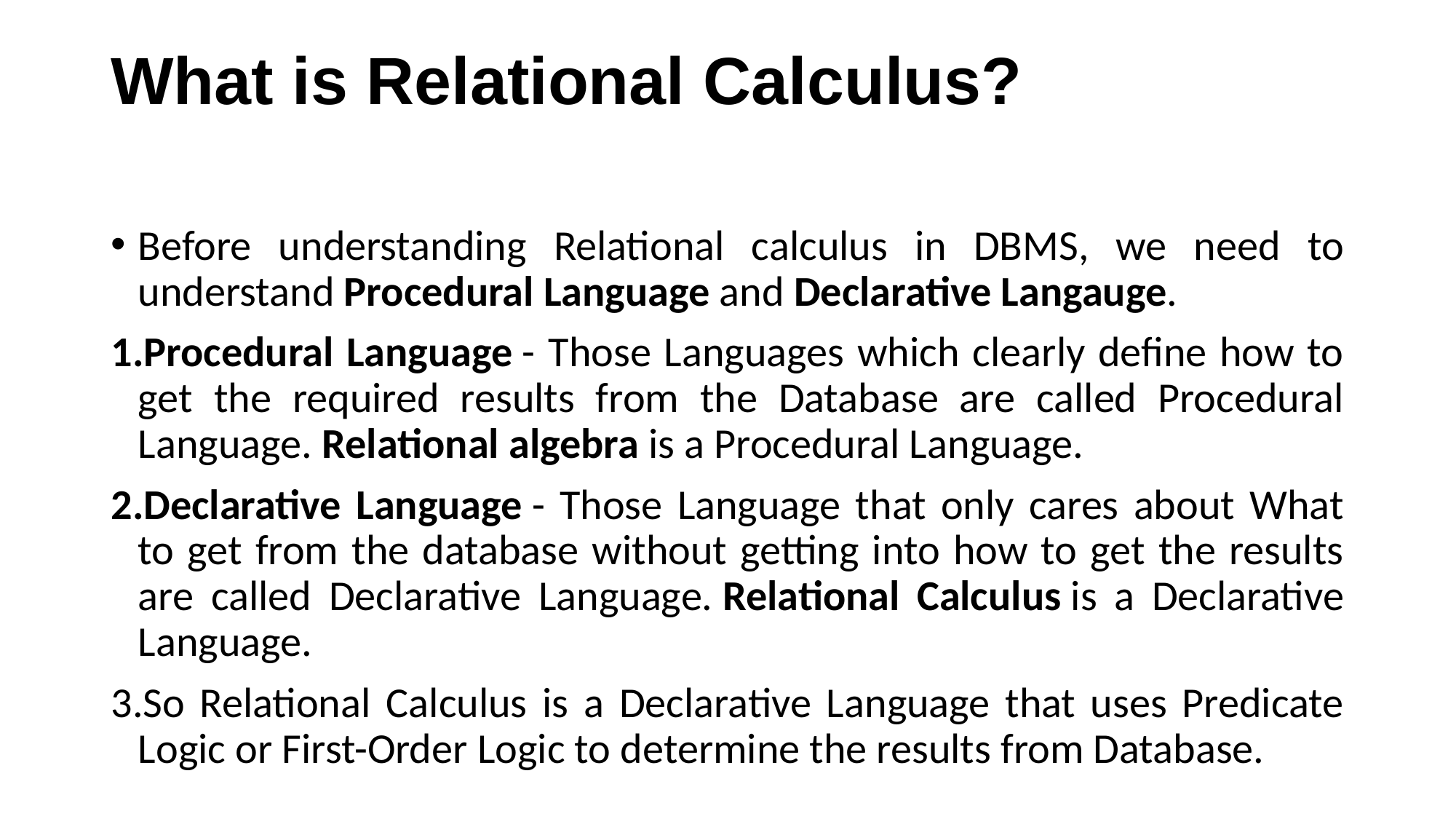

# What is Relational Calculus?
Before understanding Relational calculus in DBMS, we need to understand Procedural Language and Declarative Langauge.
Procedural Language - Those Languages which clearly define how to get the required results from the Database are called Procedural Language. Relational algebra is a Procedural Language.
Declarative Language - Those Language that only cares about What to get from the database without getting into how to get the results are called Declarative Language. Relational Calculus is a Declarative Language.
So Relational Calculus is a Declarative Language that uses Predicate Logic or First-Order Logic to determine the results from Database.